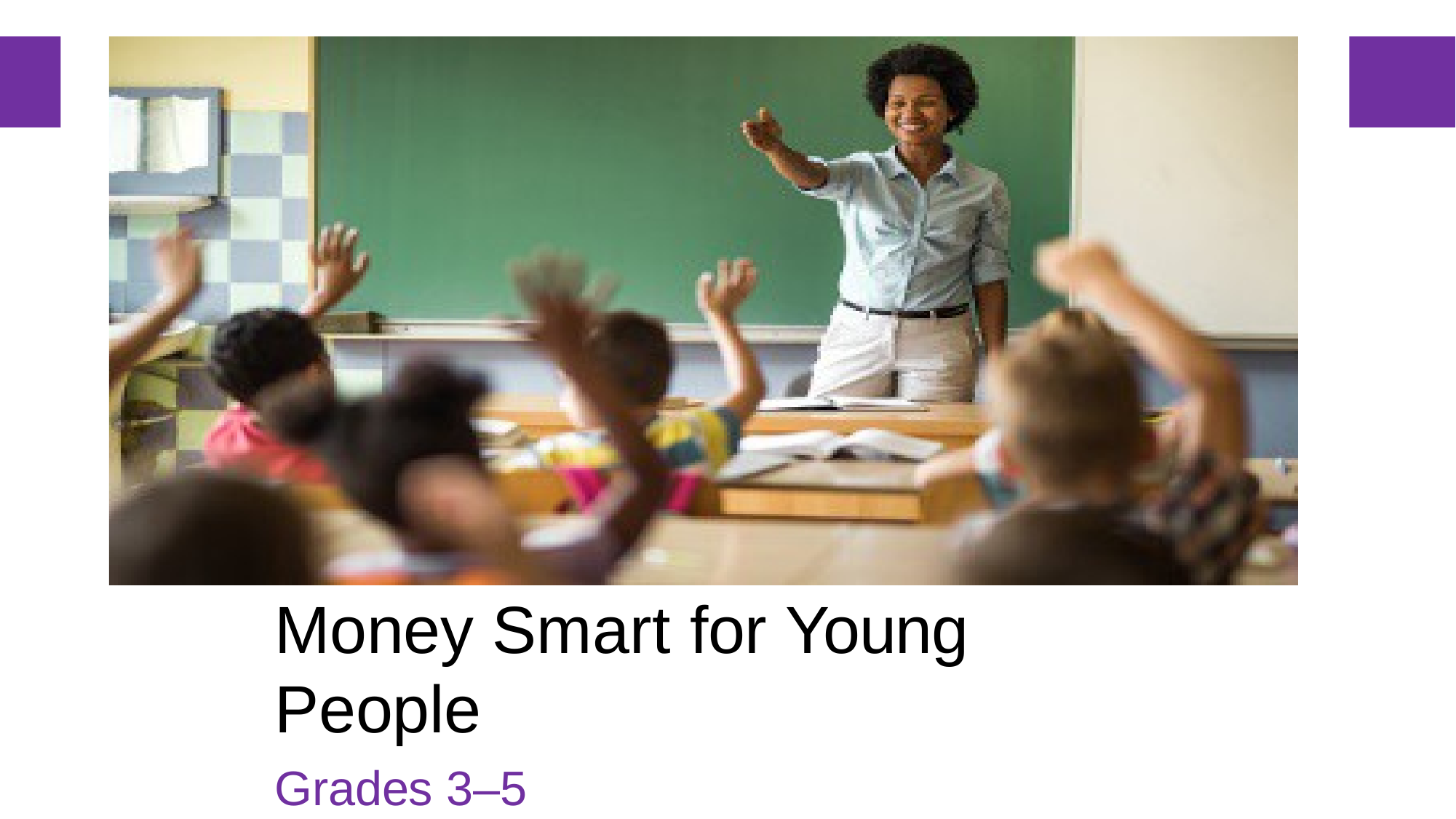

Money Smart for Young People
Grades 3–5
Lesson 7: It’s Great to Donate